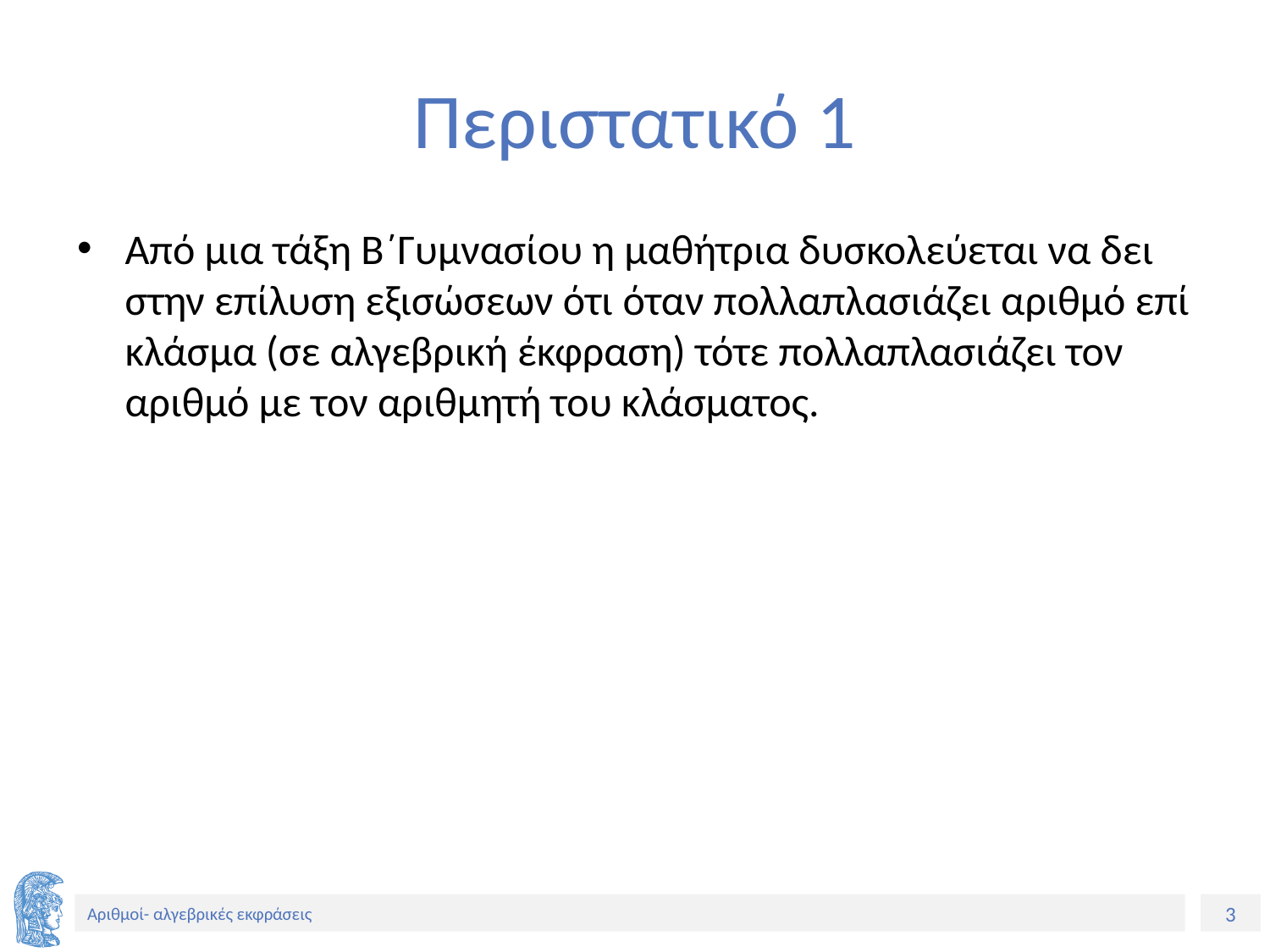

# Περιστατικό 1
Από μια τάξη Β΄Γυμνασίου η μαθήτρια δυσκολεύεται να δει στην επίλυση εξισώσεων ότι όταν πολλαπλασιάζει αριθμό επί κλάσμα (σε αλγεβρική έκφραση) τότε πολλαπλασιάζει τον αριθμό με τον αριθμητή του κλάσματος.